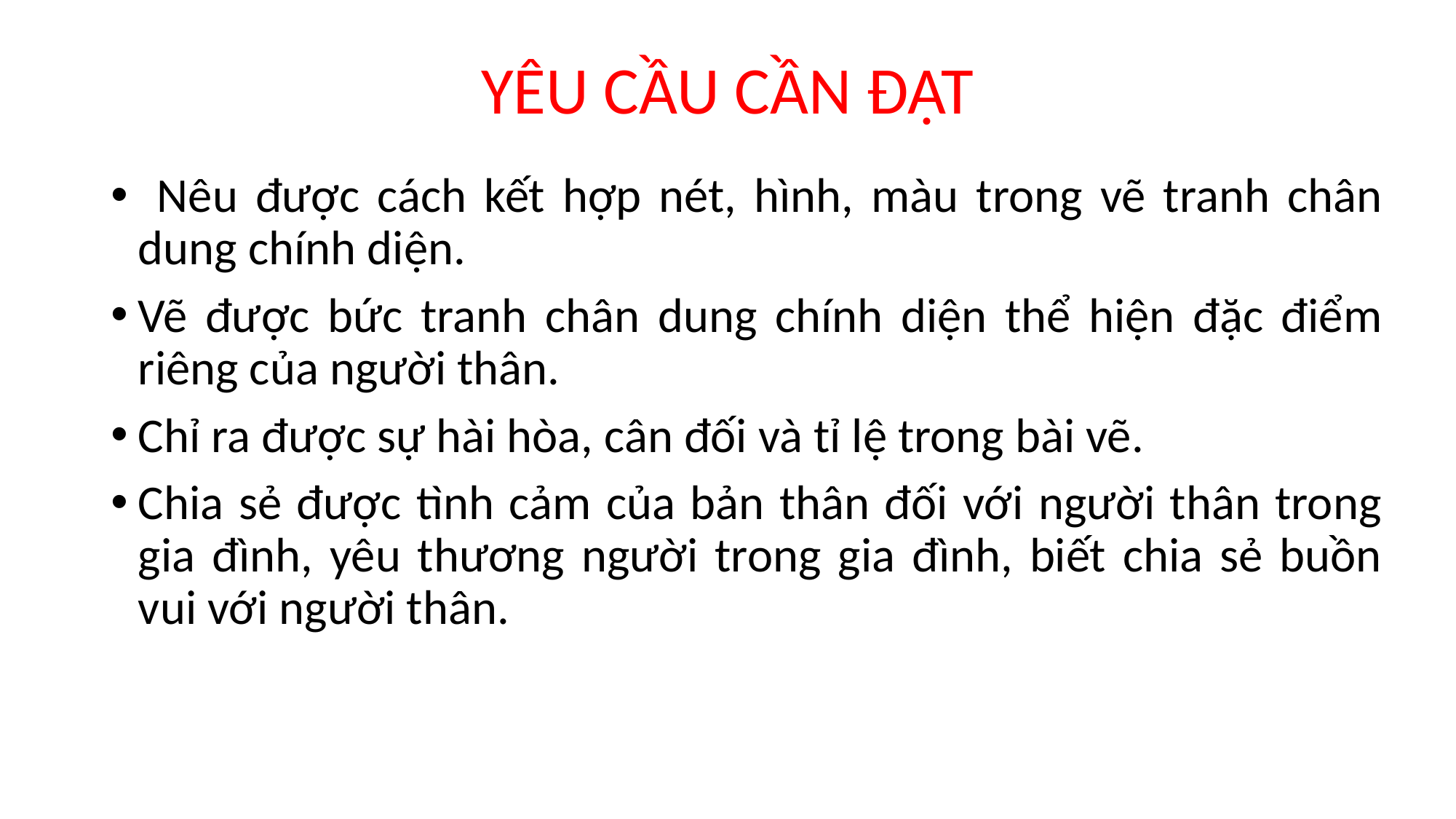

# YÊU CẦU CẦN ĐẠT
 Nêu được cách kết hợp nét, hình, màu trong vẽ tranh chân dung chính diện.
Vẽ được bức tranh chân dung chính diện thể hiện đặc điểm riêng của người thân.
Chỉ ra được sự hài hòa, cân đối và tỉ lệ trong bài vẽ.
Chia sẻ được tình cảm của bản thân đối với người thân trong gia đình, yêu thương người trong gia đình, biết chia sẻ buồn vui với người thân.